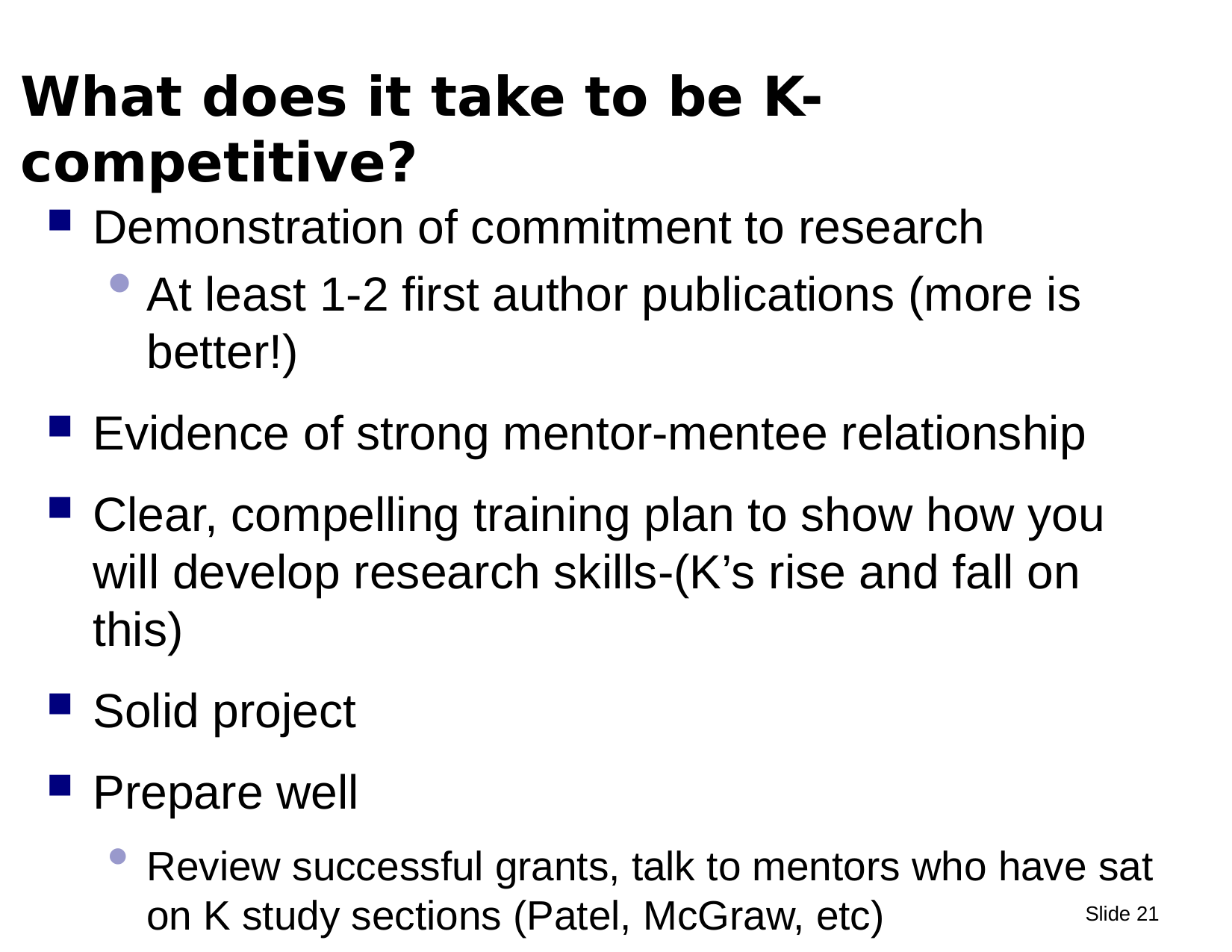

# What does it take to be K-competitive?
Demonstration of commitment to research
At least 1-2 first author publications (more is better!)
Evidence of strong mentor-mentee relationship
Clear, compelling training plan to show how you will develop research skills-(K’s rise and fall on this)
Solid project
Prepare well
Review successful grants, talk to mentors who have sat on K study sections (Patel, McGraw, etc)
 Slide 21